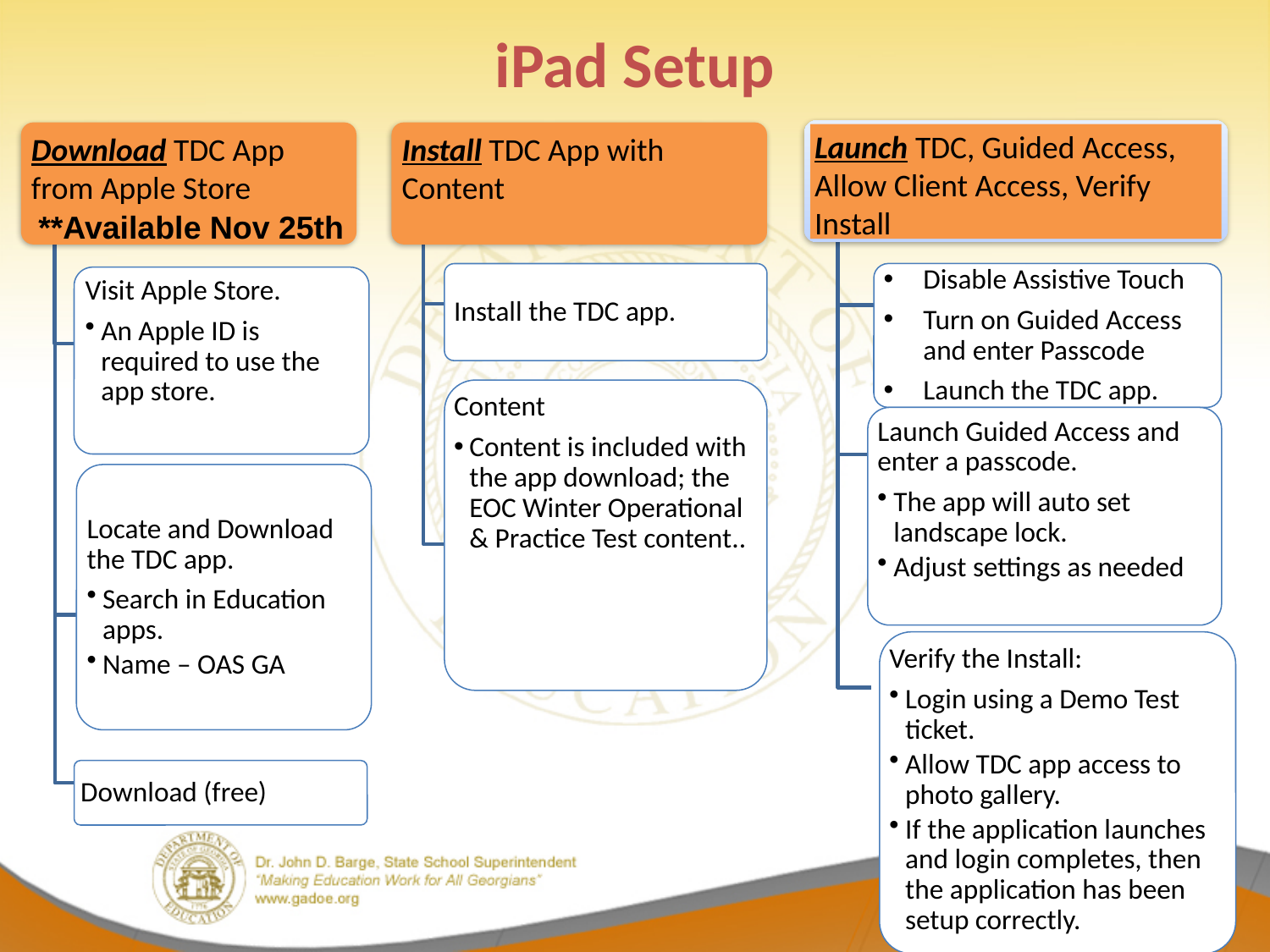

# iPad Setup

Launch TDC, Guided Access, Allow Client Access, Verify Install

Download TDC App from Apple Store

Install TDC App with Content

**Available Nov 25th

Install the TDC app.

Disable Assistive Touch
Turn on Guided Access and enter Passcode
Launch the TDC app.

Visit Apple Store.
An Apple ID is required to use the app store.

Content
Content is included with the app download; the EOC Winter Operational & Practice Test content..

Launch Guided Access and enter a passcode.
The app will auto set landscape lock.
Adjust settings as needed

Locate and Download the TDC app.
Search in Education apps.
Name – OAS GA

Verify the Install:
Login using a Demo Test ticket.
Allow TDC app access to photo gallery.
If the application launches and login completes, then the application has been setup correctly.

Download (free)
11/4/2014
58